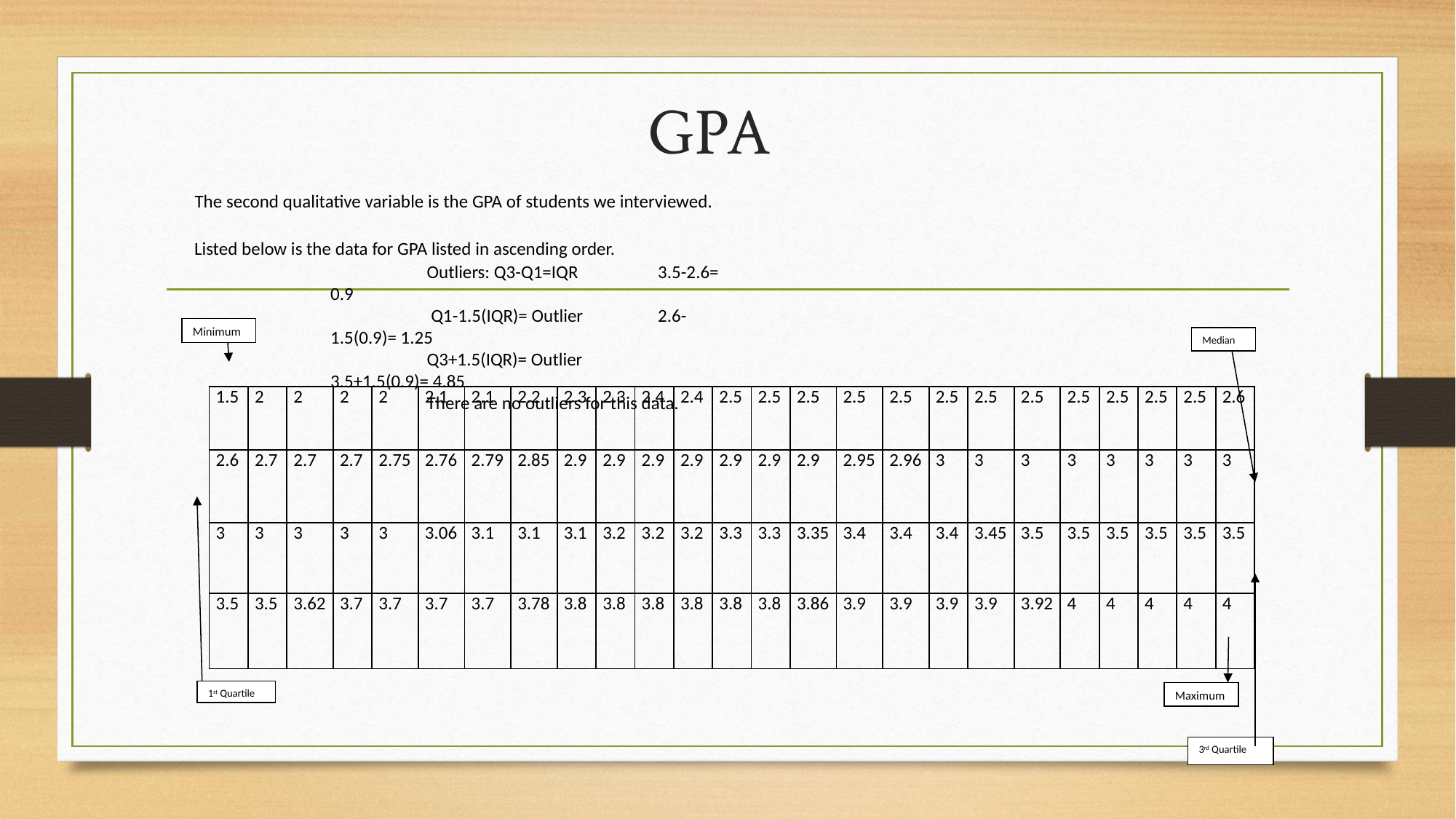

# GPA
The second qualitative variable is the GPA of students we interviewed.

Listed below is the data for GPA listed in ascending order.
          Outliers: Q3-Q1=IQR            	3.5-2.6= 0.9
           Q1-1.5(IQR)= Outlier         	2.6-1.5(0.9)= 1.25
          Q3+1.5(IQR)= Outlier     	3.5+1.5(0.9)= 4.85
          There are no outliers for this data.
Minimum
Median

| 1.5 | 2 | 2 | 2 | 2 | 2.1 | 2.1 | 2.2 | 2.3 | 2.3 | 2.4 | 2.4 | 2.5 | 2.5 | 2.5 | 2.5 | 2.5 | 2.5 | 2.5 | 2.5 | 2.5 | 2.5 | 2.5 | 2.5 | 2.6 |
| --- | --- | --- | --- | --- | --- | --- | --- | --- | --- | --- | --- | --- | --- | --- | --- | --- | --- | --- | --- | --- | --- | --- | --- | --- |
| 2.6 | 2.7 | 2.7 | 2.7 | 2.75 | 2.76 | 2.79 | 2.85 | 2.9 | 2.9 | 2.9 | 2.9 | 2.9 | 2.9 | 2.9 | 2.95 | 2.96 | 3 | 3 | 3 | 3 | 3 | 3 | 3 | 3 |
| 3 | 3 | 3 | 3 | 3 | 3.06 | 3.1 | 3.1 | 3.1 | 3.2 | 3.2 | 3.2 | 3.3 | 3.3 | 3.35 | 3.4 | 3.4 | 3.4 | 3.45 | 3.5 | 3.5 | 3.5 | 3.5 | 3.5 | 3.5 |
| 3.5 | 3.5 | 3.62 | 3.7 | 3.7 | 3.7 | 3.7 | 3.78 | 3.8 | 3.8 | 3.8 | 3.8 | 3.8 | 3.8 | 3.86 | 3.9 | 3.9 | 3.9 | 3.9 | 3.92 | 4 | 4 | 4 | 4 | 4 |

1st Quartile
Maximum
3rd Quartile